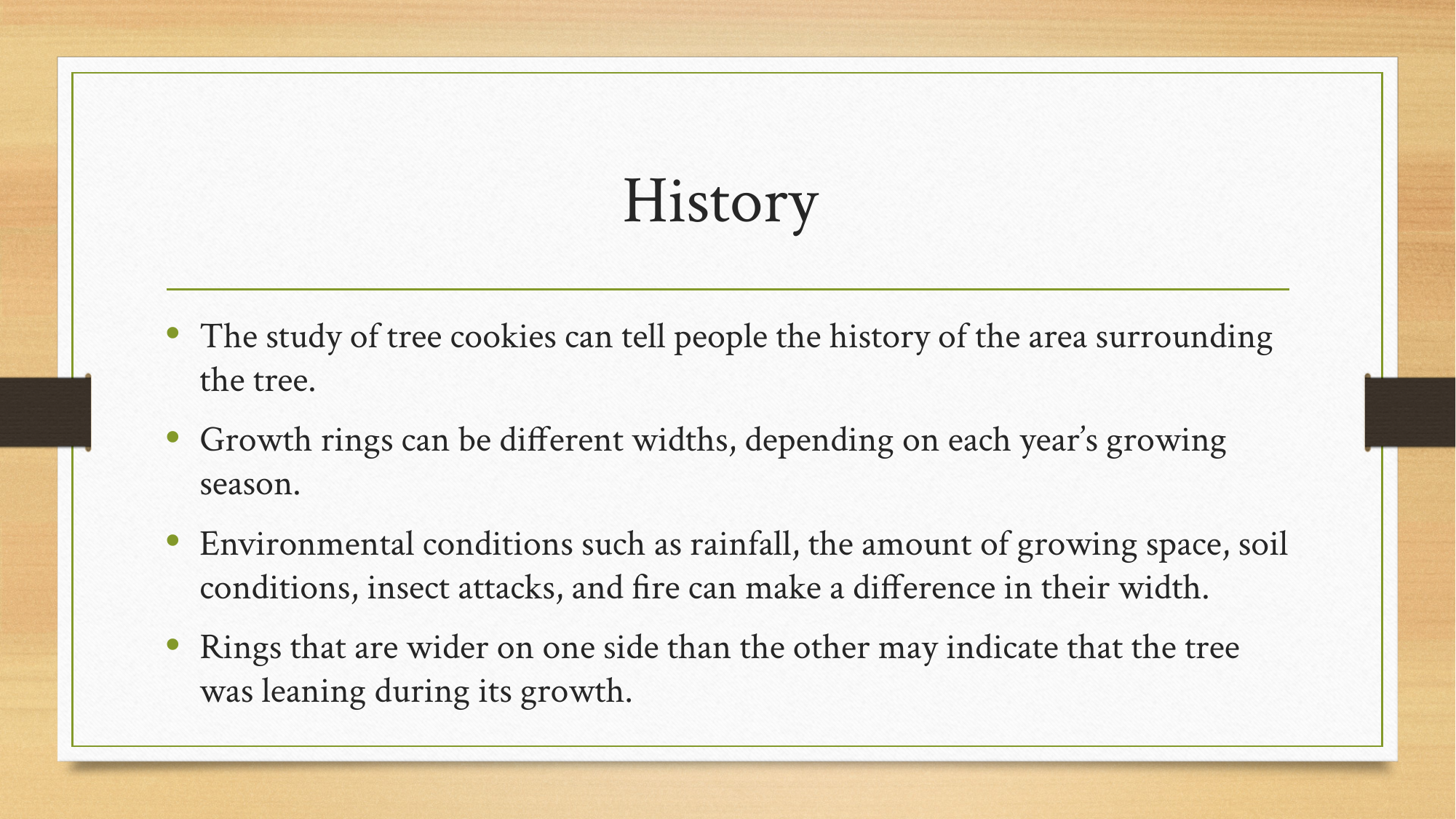

# History
The study of tree cookies can tell people the history of the area surrounding the tree.
Growth rings can be different widths, depending on each year’s growing season.
Environmental conditions such as rainfall, the amount of growing space, soil conditions, insect attacks, and fire can make a difference in their width.
Rings that are wider on one side than the other may indicate that the tree was leaning during its growth.